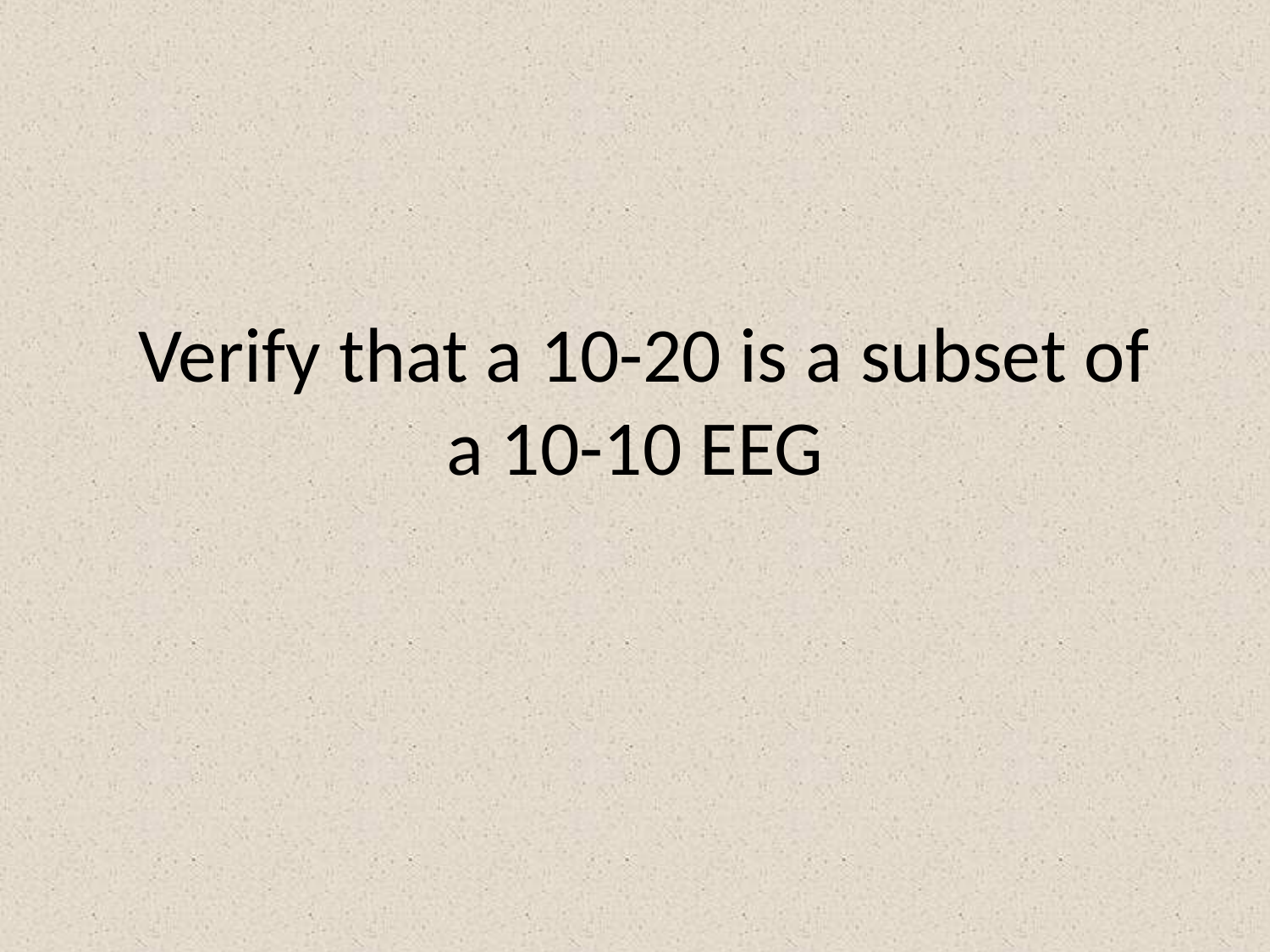

# Verify that a 10-20 is a subset of a 10-10 EEG